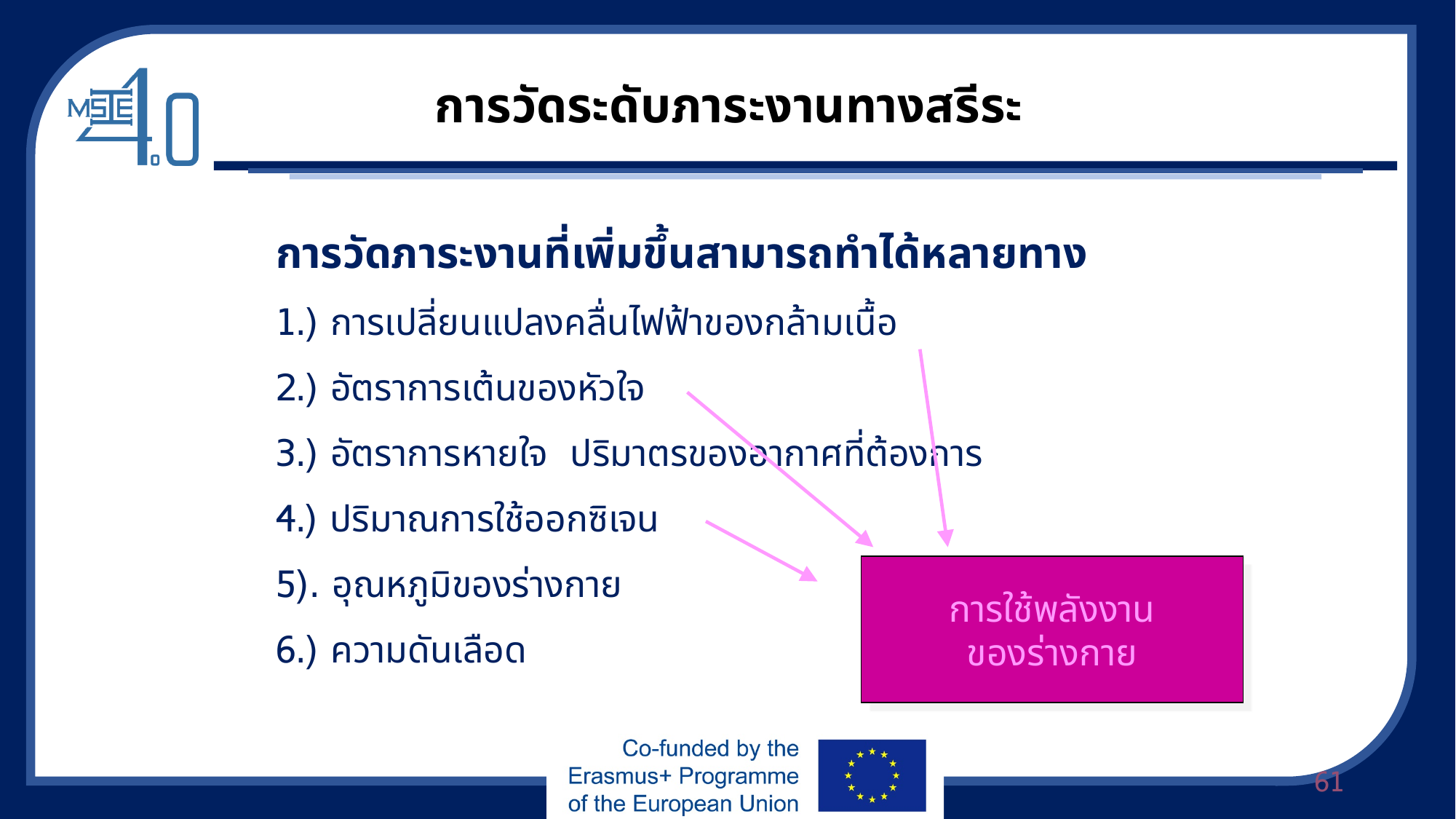

การวัดระดับภาระงานทางสรีระ
การวัดภาระงานที่เพิ่มขึ้นสามารถทำได้หลายทาง
1.) การเปลี่ยนแปลงคลื่นไฟฟ้าของกล้ามเนื้อ
2.) อัตราการเต้นของหัวใจ
3.) อัตราการหายใจ  ปริมาตรของอากาศที่ต้องการ
4.) ปริมาณการใช้ออกซิเจน
5). อุณหภูมิของร่างกาย
6.) ความดันเลือด

การใช้พลังงาน
ของร่างกาย
61